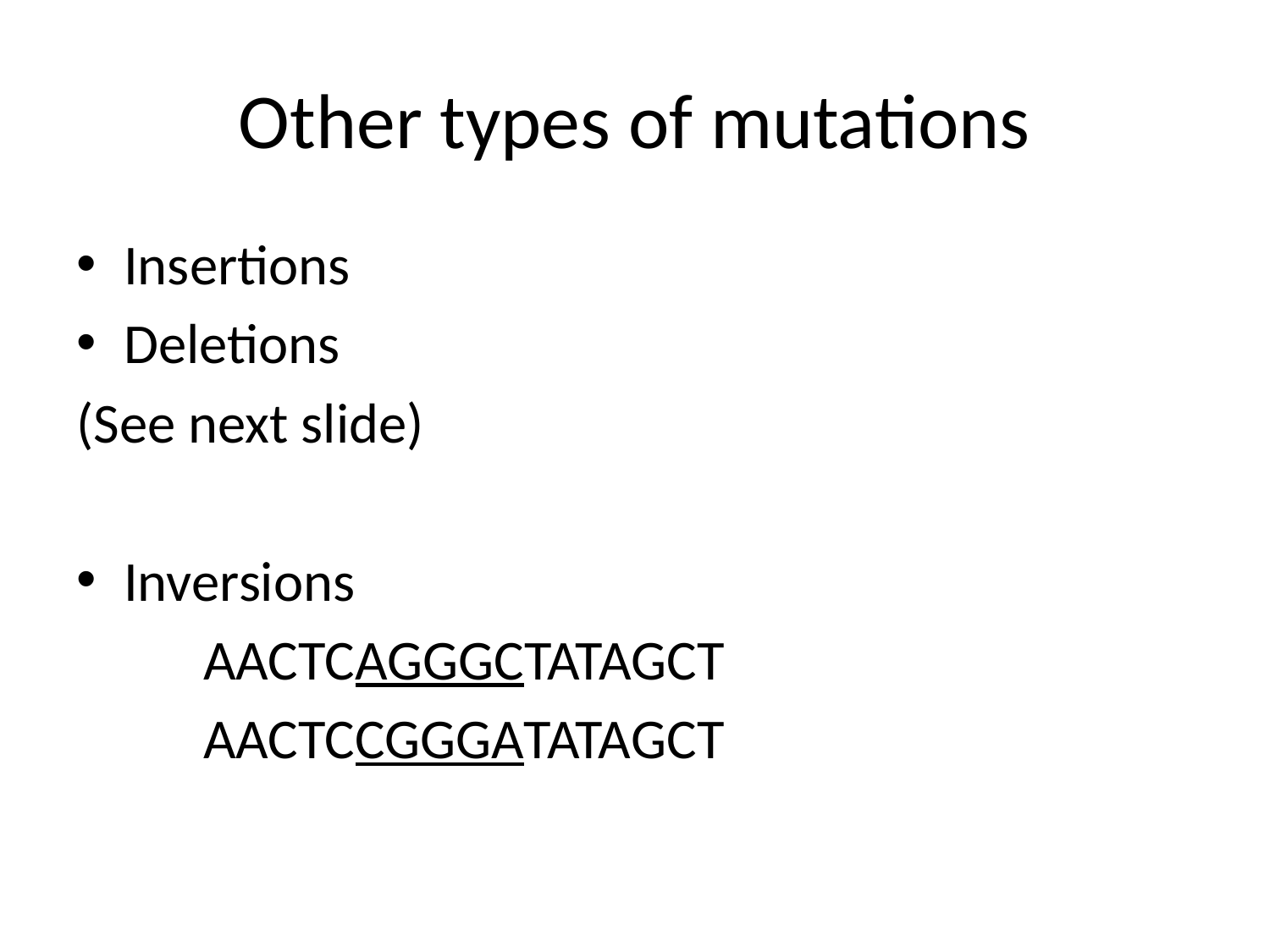

# Other types of mutations
Insertions
Deletions
(See next slide)

Inversions
	AACTCAGGGCTATAGCT
	AACTCCGGGATATAGCT